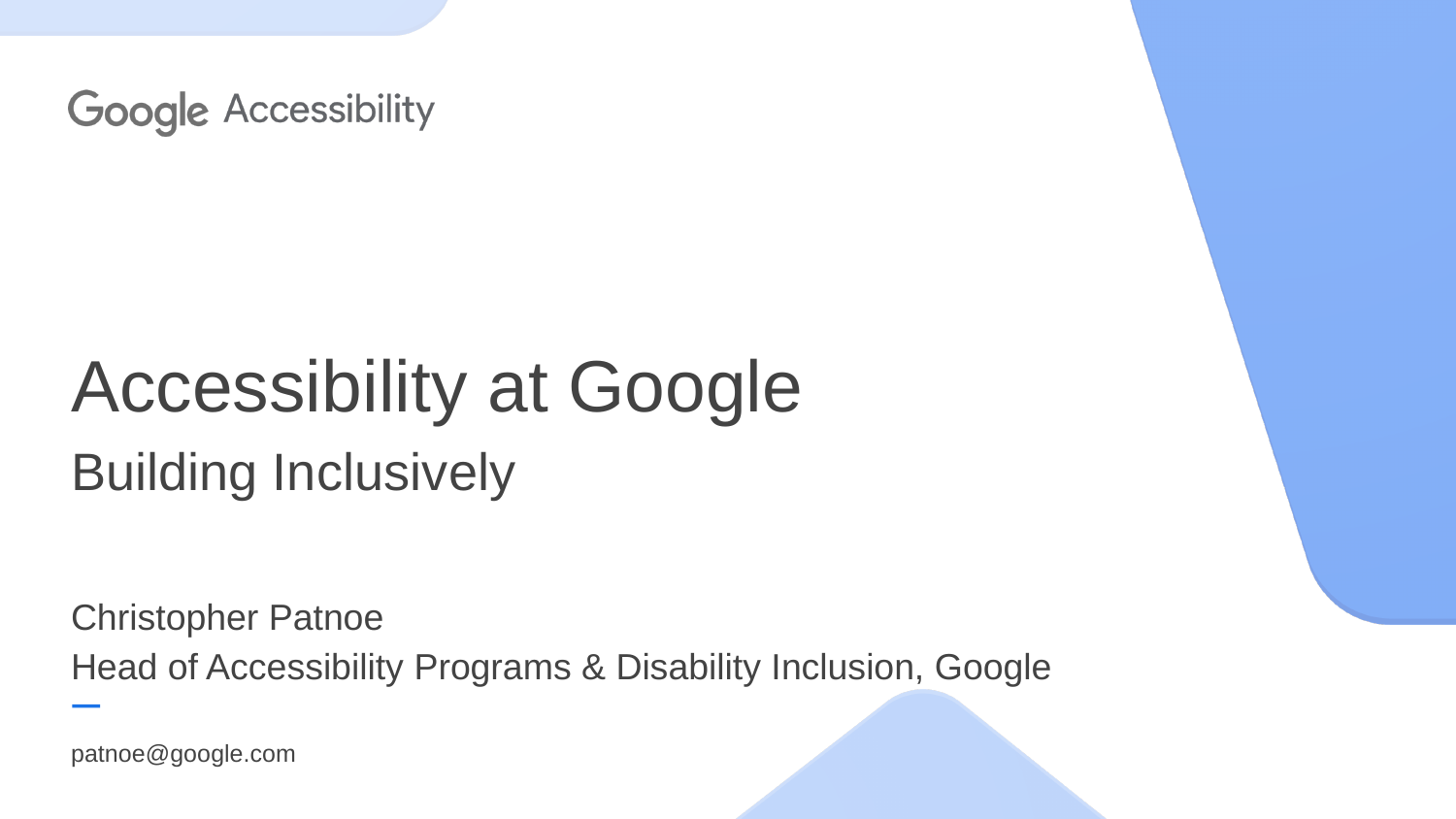

# Accessibility at Google
Building Inclusively
Christopher Patnoe
Head of Accessibility Programs & Disability Inclusion, Google

patnoe@google.com